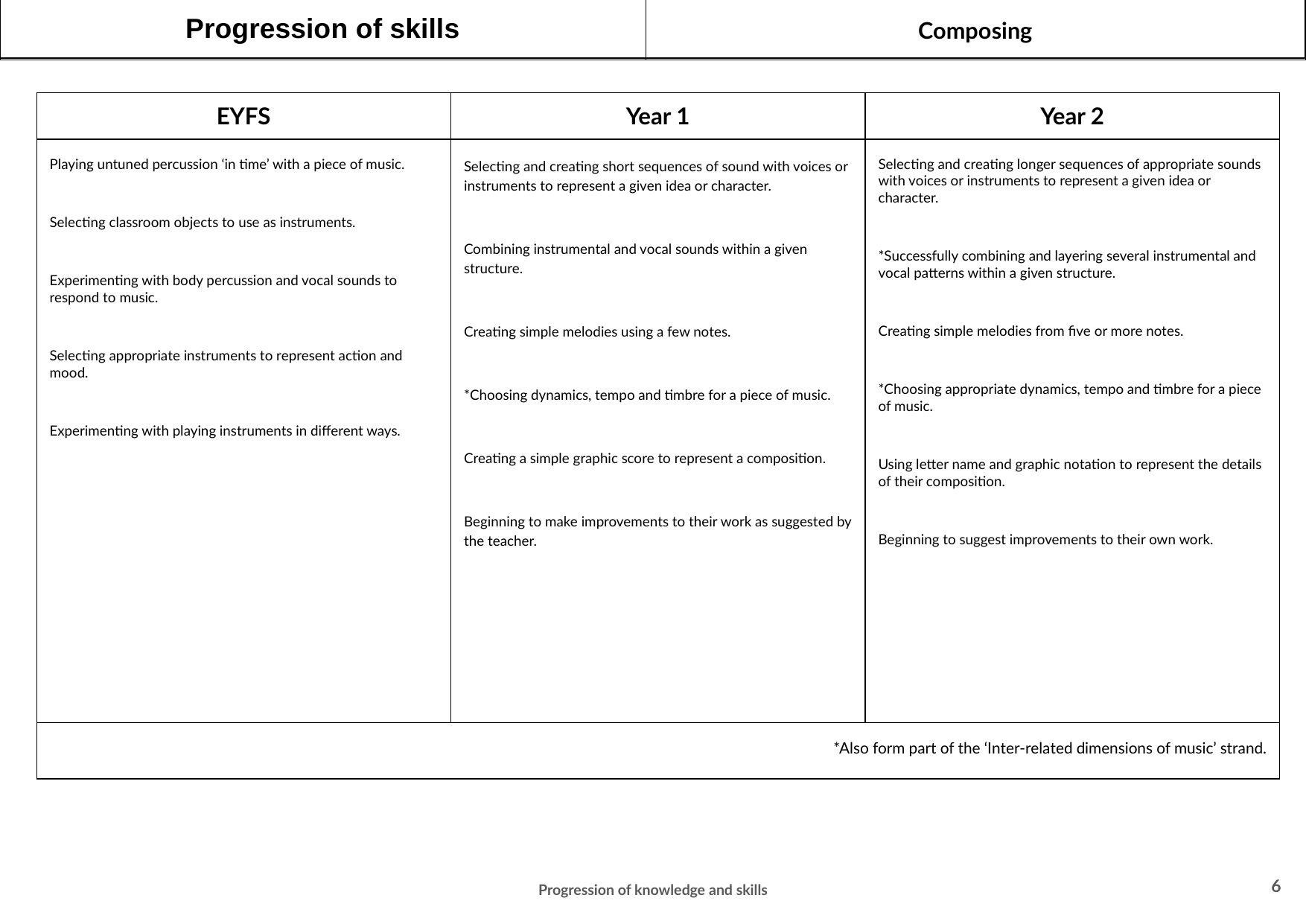

Progression of skills
Composing
| EYFS | Year 1 | Year 2 |
| --- | --- | --- |
| Playing untuned percussion ‘in time’ with a piece of music. Selecting classroom objects to use as instruments. Experimenting with body percussion and vocal sounds to respond to music. Selecting appropriate instruments to represent action and mood. Experimenting with playing instruments in different ways. | Selecting and creating short sequences of sound with voices or instruments to represent a given idea or character. Combining instrumental and vocal sounds within a given structure. Creating simple melodies using a few notes. \*Choosing dynamics, tempo and timbre for a piece of music. Creating a simple graphic score to represent a composition. Beginning to make improvements to their work as suggested by the teacher. | Selecting and creating longer sequences of appropriate sounds with voices or instruments to represent a given idea or character. \*Successfully combining and layering several instrumental and vocal patterns within a given structure. Creating simple melodies from five or more notes. \*Choosing appropriate dynamics, tempo and timbre for a piece of music. Using letter name and graphic notation to represent the details of their composition. Beginning to suggest improvements to their own work. |
| \*Also form part of the ‘Inter-related dimensions of music’ strand. |  |  |
6
Progression of knowledge and skills